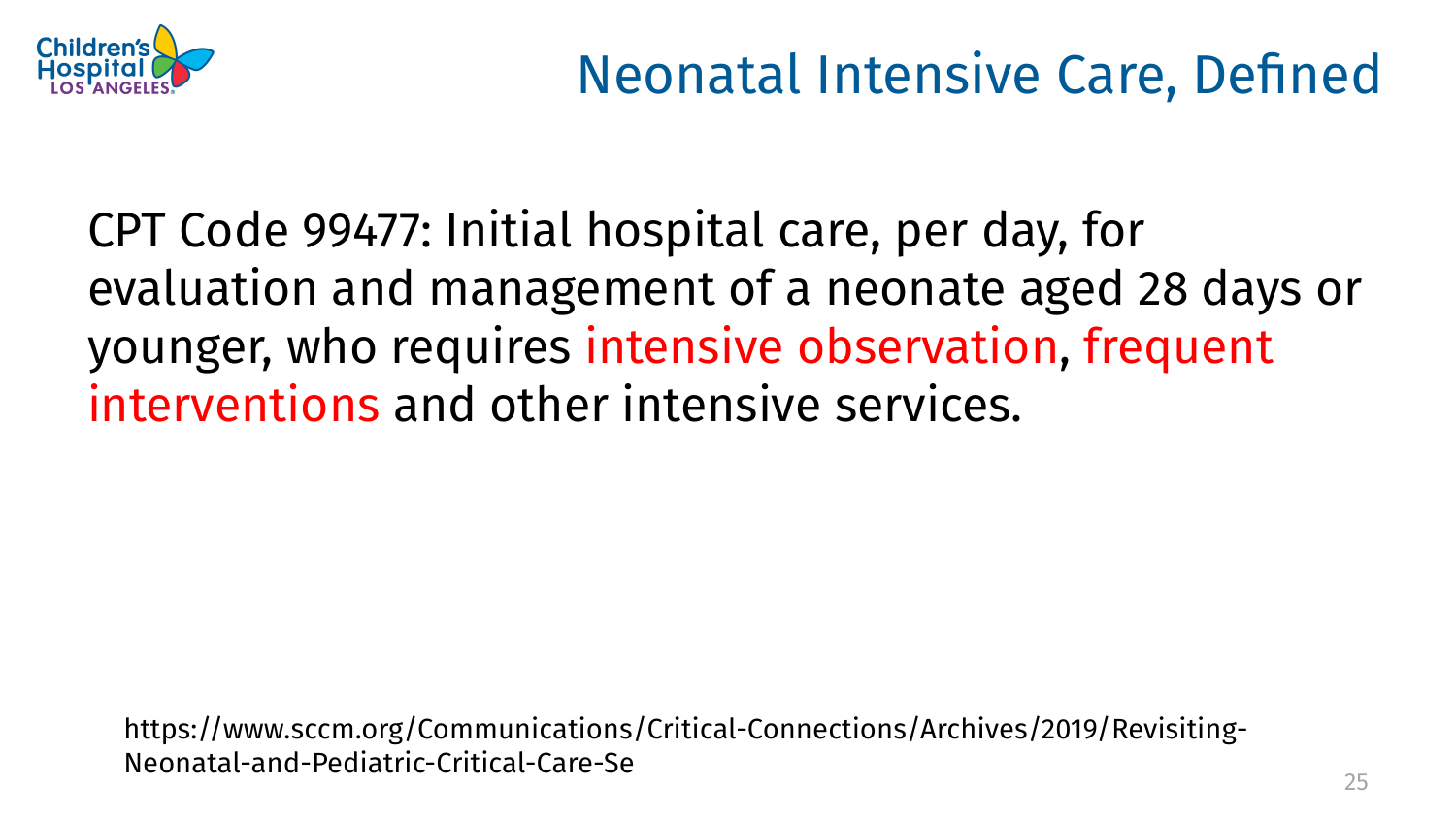

# Neonatal Intensive Care, Defined
CPT Code 99477: Initial hospital care, per day, for evaluation and management of a neonate aged 28 days or younger, who requires intensive observation, frequent interventions and other intensive services.
https://www.sccm.org/Communications/Critical-Connections/Archives/2019/Revisiting-Neonatal-and-Pediatric-Critical-Care-Se
25